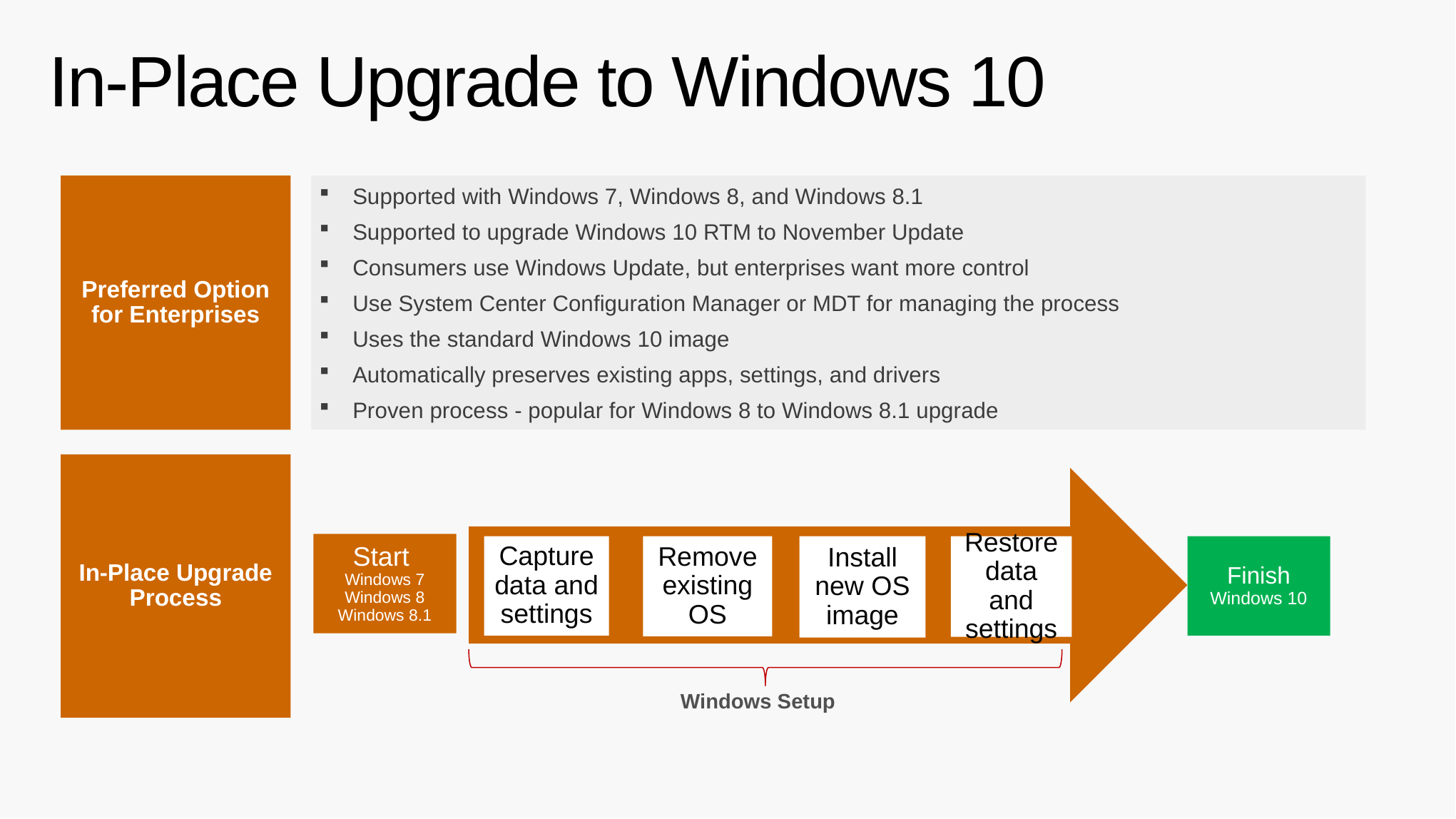

# In-Place Upgrade to Windows 10
Preferred Option for Enterprises
Supported with Windows 7, Windows 8, and Windows 8.1
Supported to upgrade Windows 10 RTM to November Update
Consumers use Windows Update, but enterprises want more control
Use System Center Configuration Manager or MDT for managing the process
Uses the standard Windows 10 image
Automatically preserves existing apps, settings, and drivers
Proven process - popular for Windows 8 to Windows 8.1 upgrade

In-Place Upgrade Process

Start
Windows 7
Windows 8
Windows 8.1
Capture data and settings
Remove existing OS
Install new OS image
Restore data and settings
Finish
Windows 10
Windows Setup